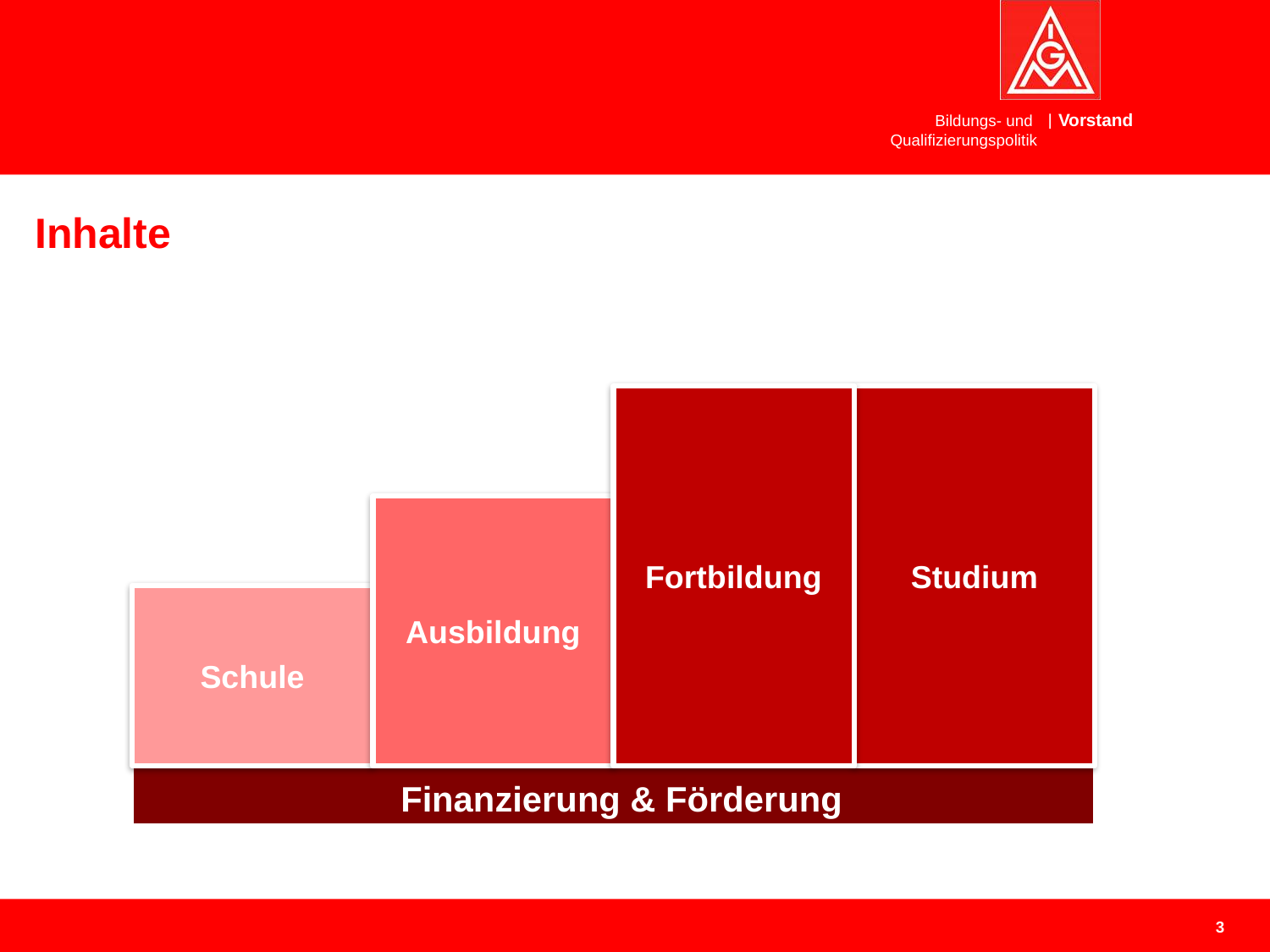

# Inhalte
Fortbildung
Studium
Ausbildung
Schule

Finanzierung & Förderung
3